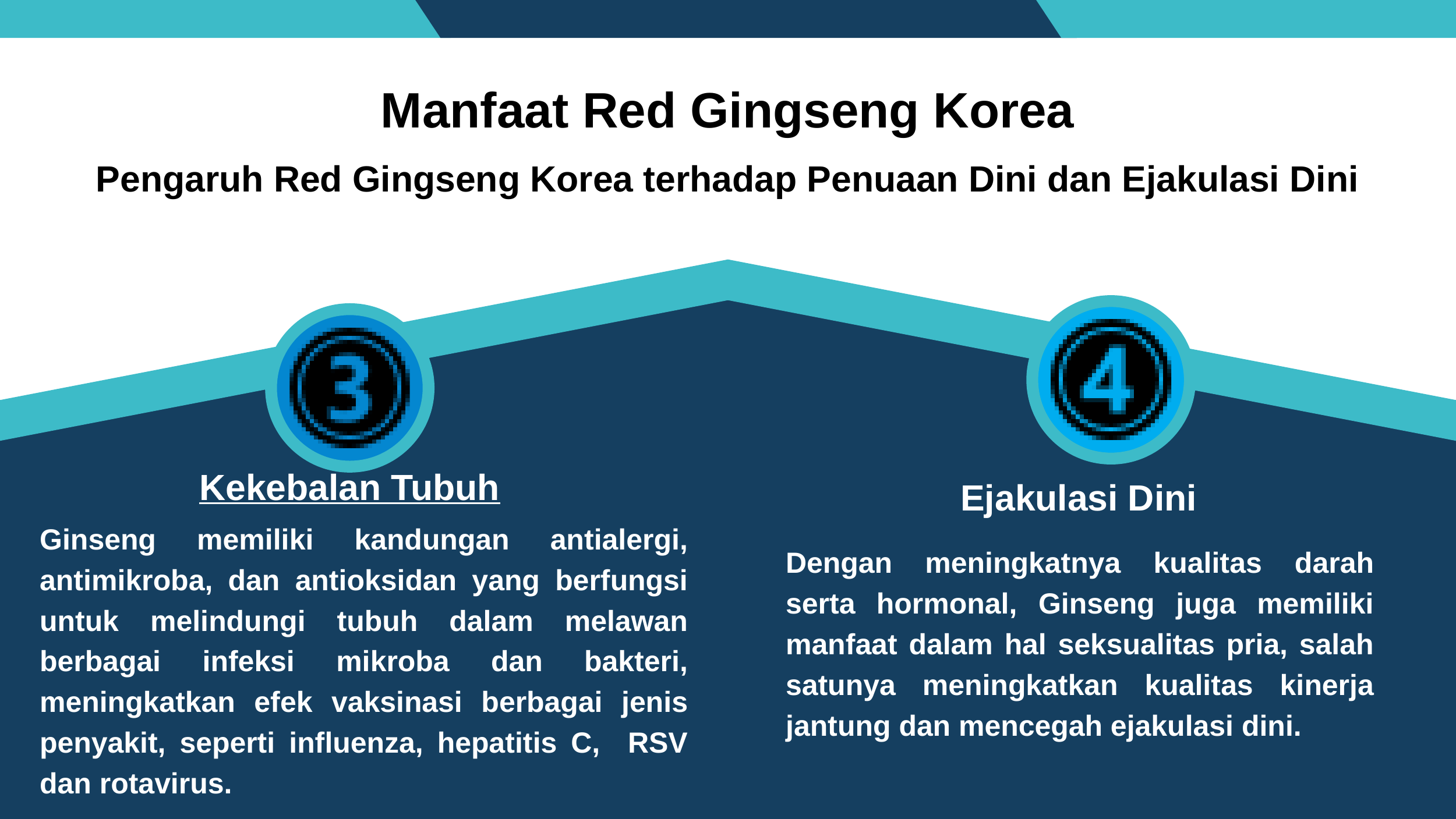

Manfaat Red Gingseng Korea
Pengaruh Red Gingseng Korea terhadap Penuaan Dini dan Ejakulasi Dini

Kekebalan Tubuh
Ejakulasi Dini
Ginseng memiliki kandungan antialergi, antimikroba, dan antioksidan yang berfungsi untuk melindungi tubuh dalam melawan berbagai infeksi mikroba dan bakteri, meningkatkan efek vaksinasi berbagai jenis penyakit, seperti influenza, hepatitis C,  RSV dan rotavirus.
Dengan meningkatnya kualitas darah serta hormonal, Ginseng juga memiliki manfaat dalam hal seksualitas pria, salah satunya meningkatkan kualitas kinerja jantung dan mencegah ejakulasi dini.